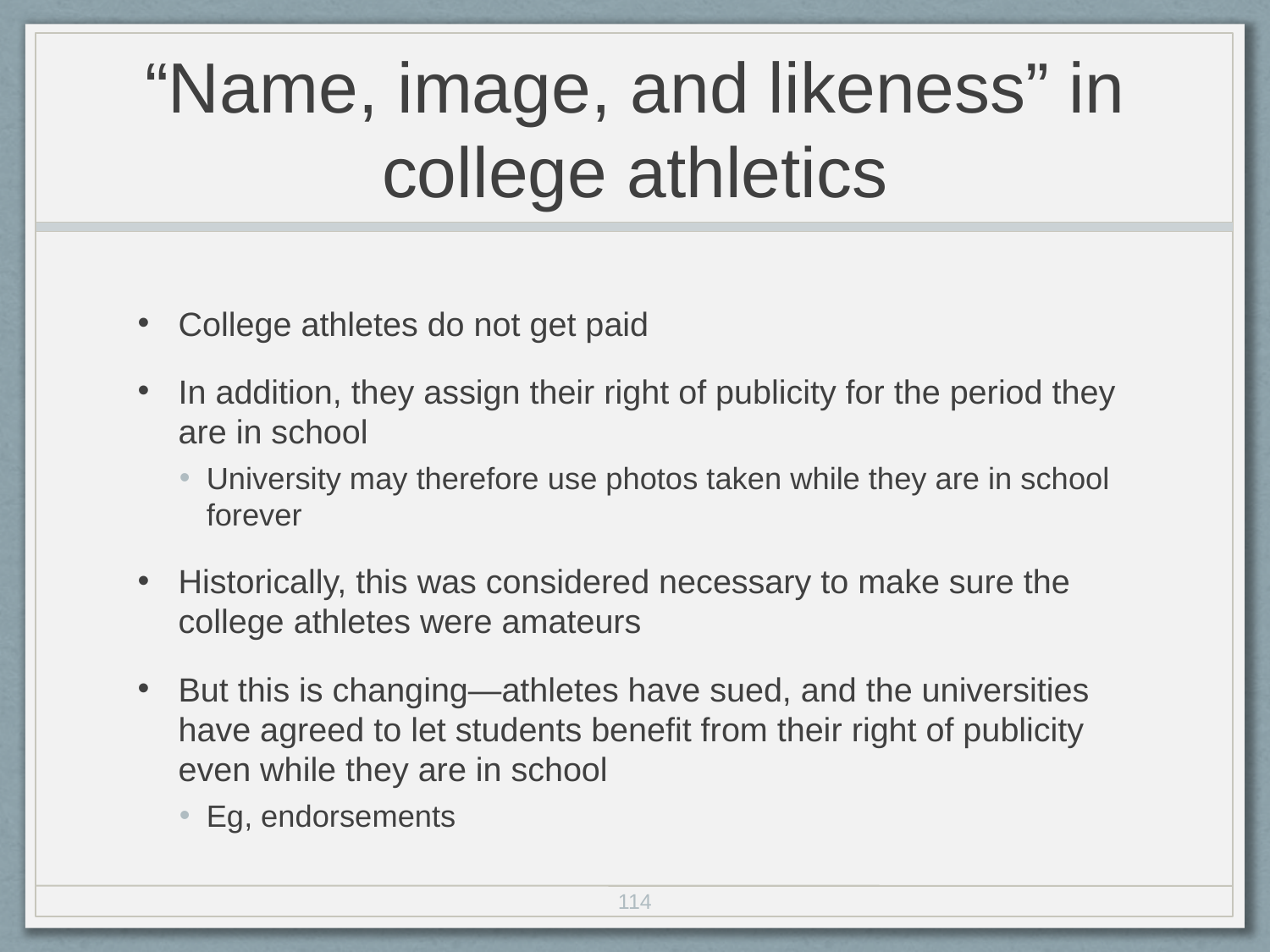

# “Name, image, and likeness” in college athletics
College athletes do not get paid
In addition, they assign their right of publicity for the period they are in school
University may therefore use photos taken while they are in school forever
Historically, this was considered necessary to make sure the college athletes were amateurs
But this is changing—athletes have sued, and the universities have agreed to let students benefit from their right of publicity even while they are in school
Eg, endorsements
114